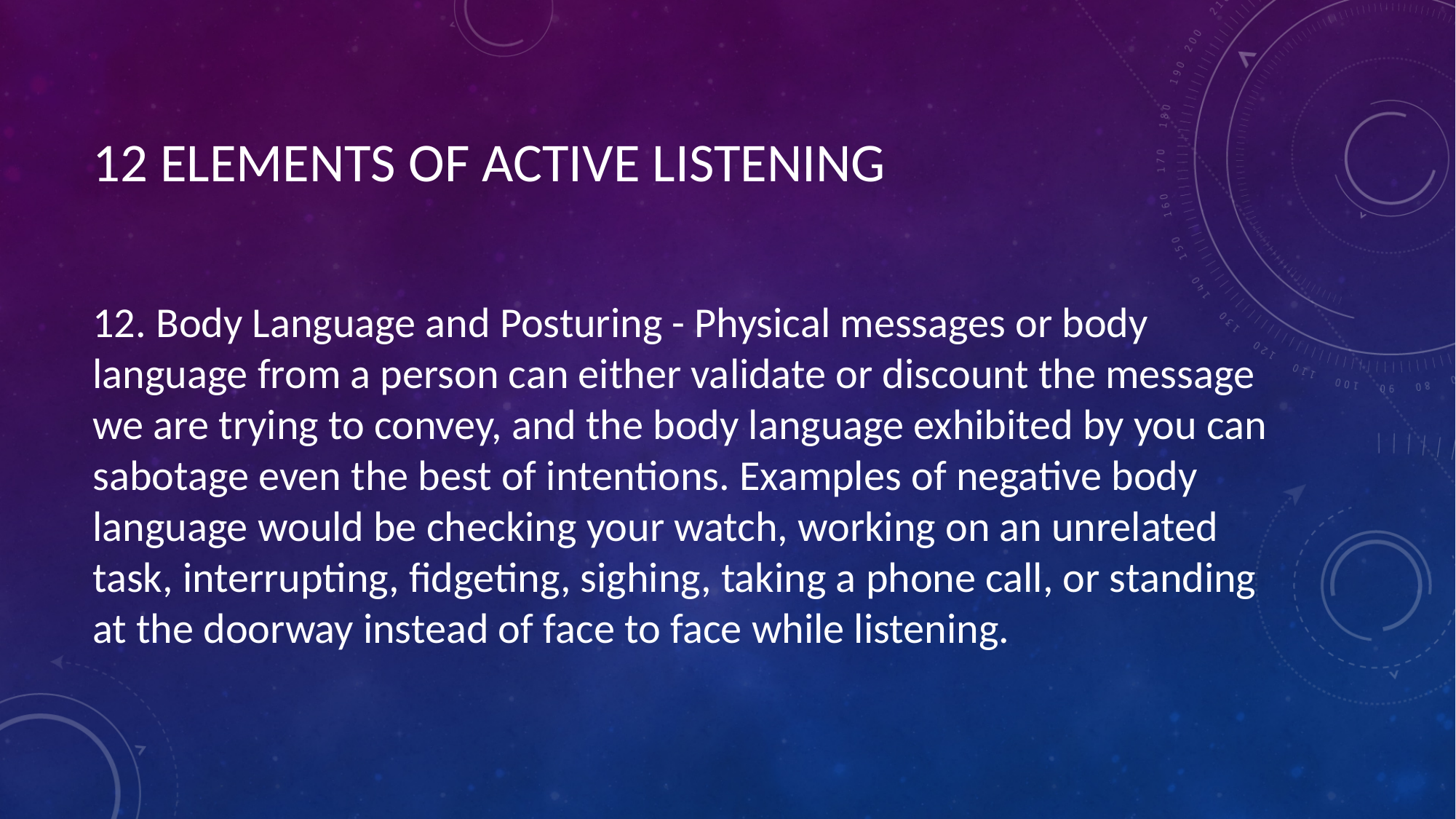

# 12 ELEMENTS OF ACTIVE LISTENING
12. Body Language and Posturing - Physical messages or body language from a person can either validate or discount the message we are trying to convey, and the body language exhibited by you can sabotage even the best of intentions. Examples of negative body language would be checking your watch, working on an unrelated task, interrupting, fidgeting, sighing, taking a phone call, or standing at the doorway instead of face to face while listening.